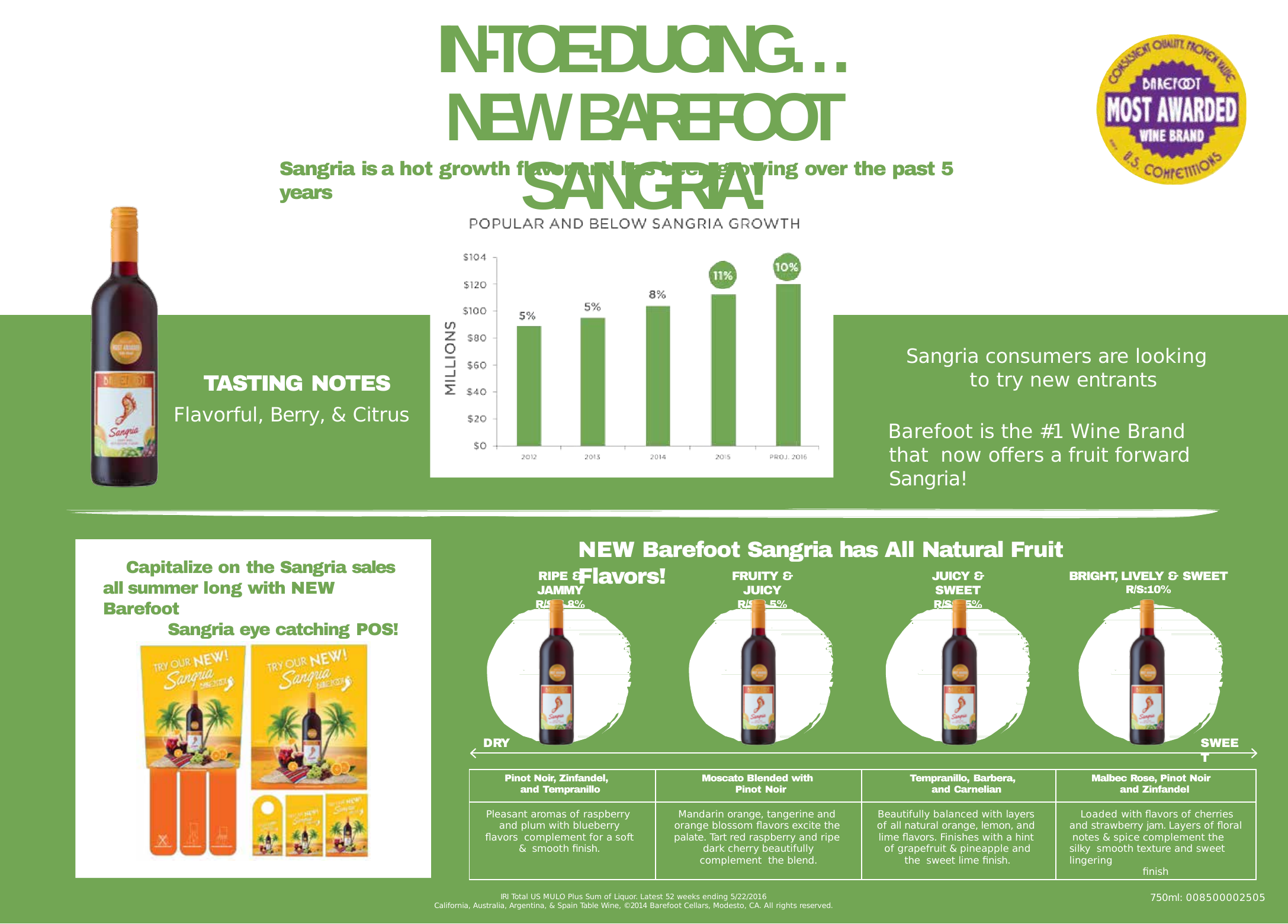

# IN-TOE-DUCING…
NEW BAREFOOT SANGRIA!

Sangria is a hot growth flavor and has been growing over the past 5 years

Sangria consumers are looking  to try new entrants
TASTING NOTES
Flavorful, Berry, & Citrus
Barefoot is the #1 Wine Brand that  now offers a fruit forward Sangria!

NEW Barefoot Sangria has All Natural Fruit Flavors!

Capitalize on the Sangria sales  all summer long with NEW Barefoot
Sangria eye catching POS!
RIPE & JAMMY
R/S:5.8%
FRUITY & JUICY
R/S:6.5%
JUICY & SWEET
R/S:7.5%
BRIGHT, LIVELY & SWEET
R/S:10%

DRY
SWEET

| Pinot Noir, Zinfandel, and Tempranillo | Moscato Blended with Pinot Noir | Tempranillo, Barbera, and Carnelian | Malbec Rose, Pinot Noir and Zinfandel |
| --- | --- | --- | --- |
| Pleasant aromas of raspberry and plum with blueberry flavors complement for a soft & smooth finish. | Mandarin orange, tangerine and orange blossom flavors excite the palate. Tart red raspberry and ripe dark cherry beautifully complement the blend. | Beautifully balanced with layers of all natural orange, lemon, and lime flavors. Finishes with a hint of grapefruit & pineapple and the sweet lime finish. | Loaded with flavors of cherries and strawberry jam. Layers of floral notes & spice complement the silky smooth texture and sweet lingering finish |
750ml: 008500002505
IRI Total US MULO Plus Sum of Liquor. Latest 52 weeks ending 5/22/2016
California, Australia, Argentina, & Spain Table Wine, ©2014 Barefoot Cellars, Modesto, CA. All rights reserved.